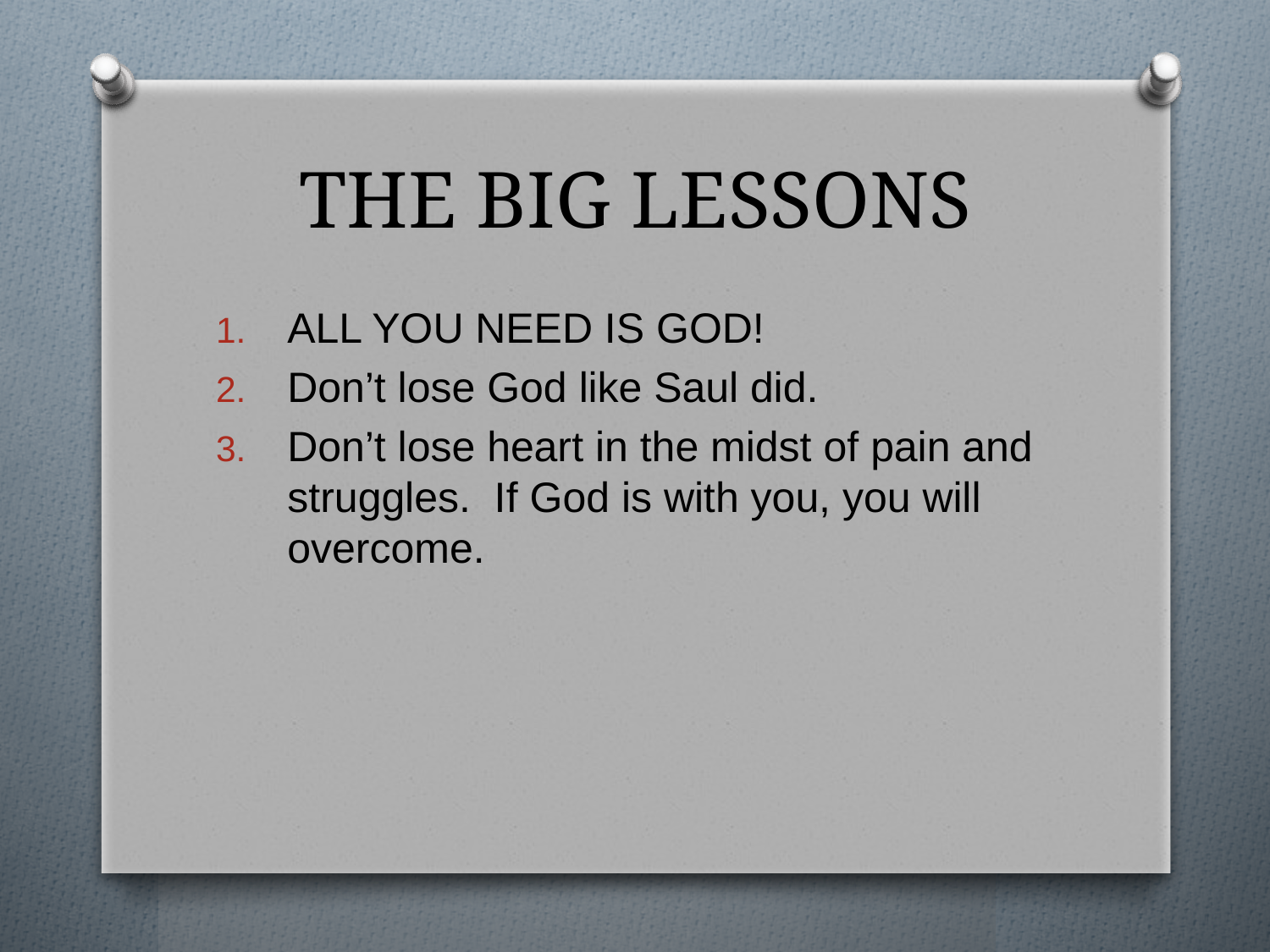

# THE BIG LESSONS
ALL YOU NEED IS GOD!
Don’t lose God like Saul did.
Don’t lose heart in the midst of pain and struggles.  If God is with you, you will overcome.